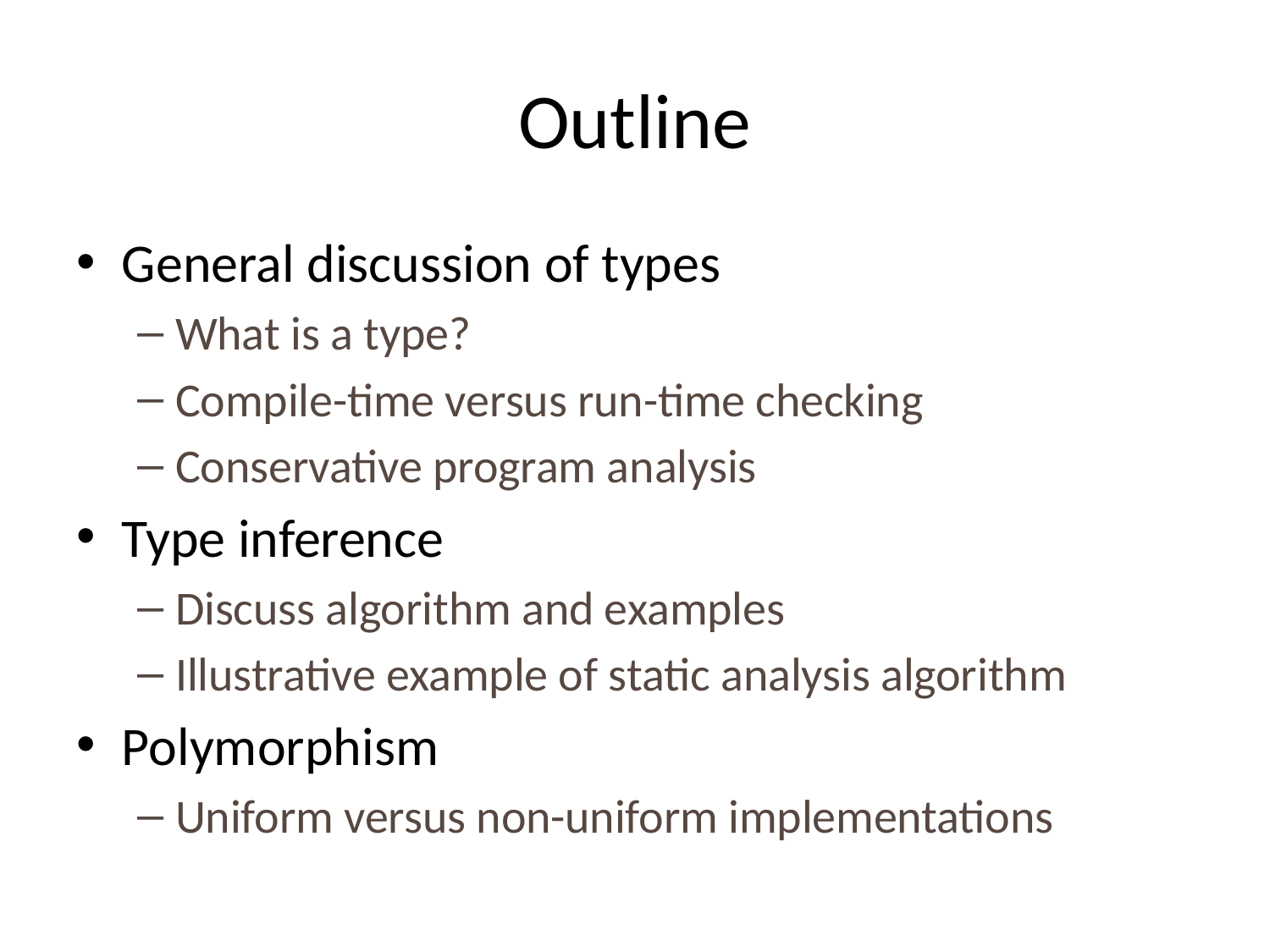

# Outline
General discussion of types
What is a type?
Compile-time versus run-time checking
Conservative program analysis
Type inference
Discuss algorithm and examples
Illustrative example of static analysis algorithm
Polymorphism
Uniform versus non-uniform implementations